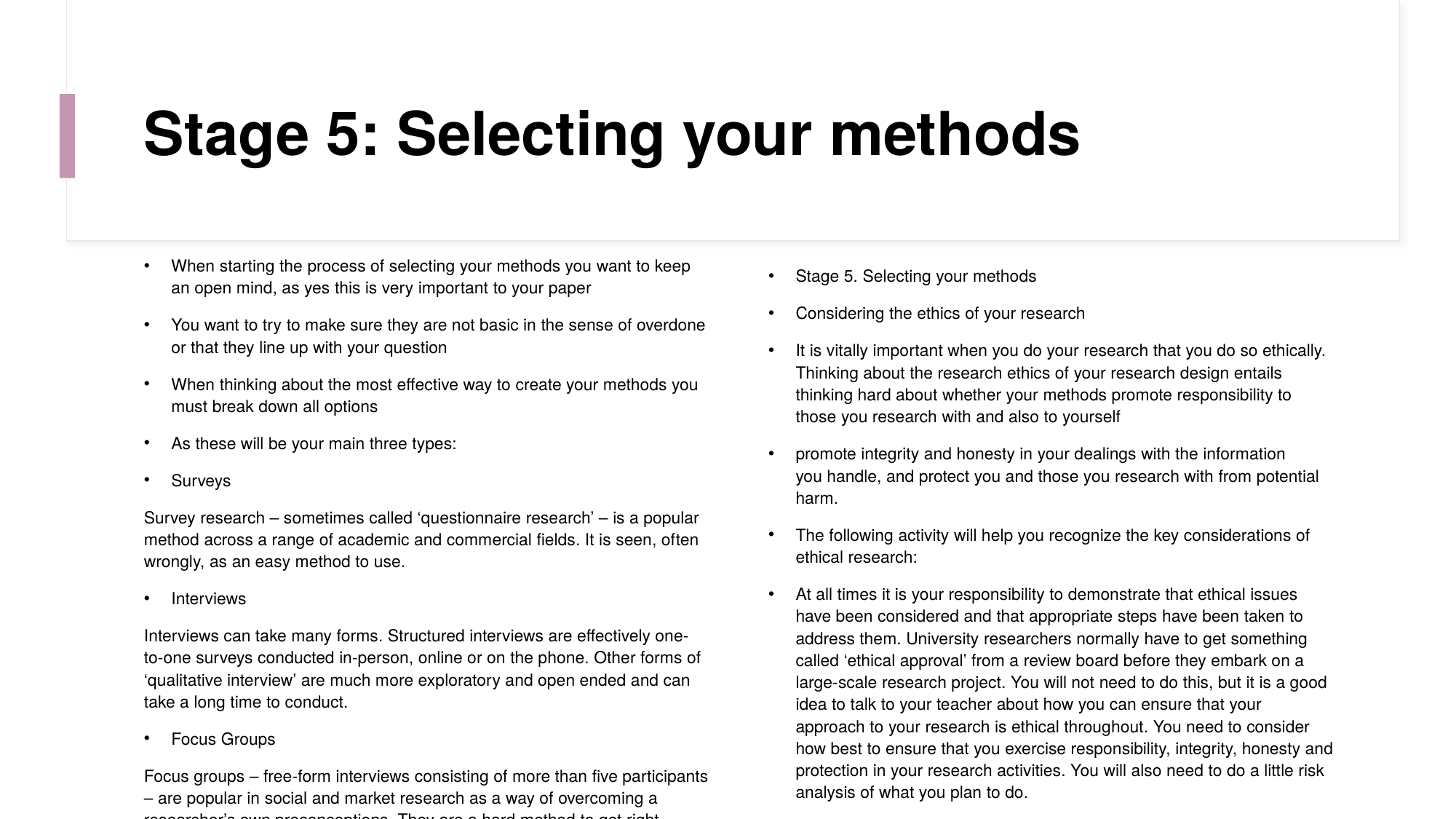

# Stage 5: Selecting your methods
When starting the process of selecting your methods you want to keep an open mind, as yes this is very important to your paper
You want to try to make sure they are not basic in the sense of overdone or that they line up with your question
When thinking about the most effective way to create your methods you must break down all options
As these will be your main three types:
Surveys
Survey research – sometimes called ‘questionnaire research’ – is a popular method across a range of academic and commercial fields. It is seen, often wrongly, as an easy method to use.
Interviews
Interviews can take many forms. Structured interviews are effectively one- to-one surveys conducted in-person, online or on the phone. Other forms of ‘qualitative interview’ are much more exploratory and open ended and can take a long time to conduct.
Focus Groups
Focus groups – free-form interviews consisting of more than five participants – are popular in social and market research as a way of overcoming a researcher’s own preconceptions. They are a hard method to get right, however.
Stage 5. Selecting your methods
Considering the ethics of your research
It is vitally important when you do your research that you do so ethically. Thinking about the research ethics of your research design entails thinking hard about whether your methods promote responsibility to those you research with and also to yourself
promote integrity and honesty in your dealings with the information you handle, and protect you and those you research with from potential harm.
The following activity will help you recognize the key considerations of ethical research:
At all times it is your responsibility to demonstrate that ethical issues have been considered and that appropriate steps have been taken to address them. University researchers normally have to get something called ‘ethical approval’ from a review board before they embark on a large-scale research project. You will not need to do this, but it is a good idea to talk to your teacher about how you can ensure that your approach to your research is ethical throughout. You need to consider how best to ensure that you exercise responsibility, integrity, honesty and protection in your research activities. You will also need to do a little risk analysis of what you plan to do.